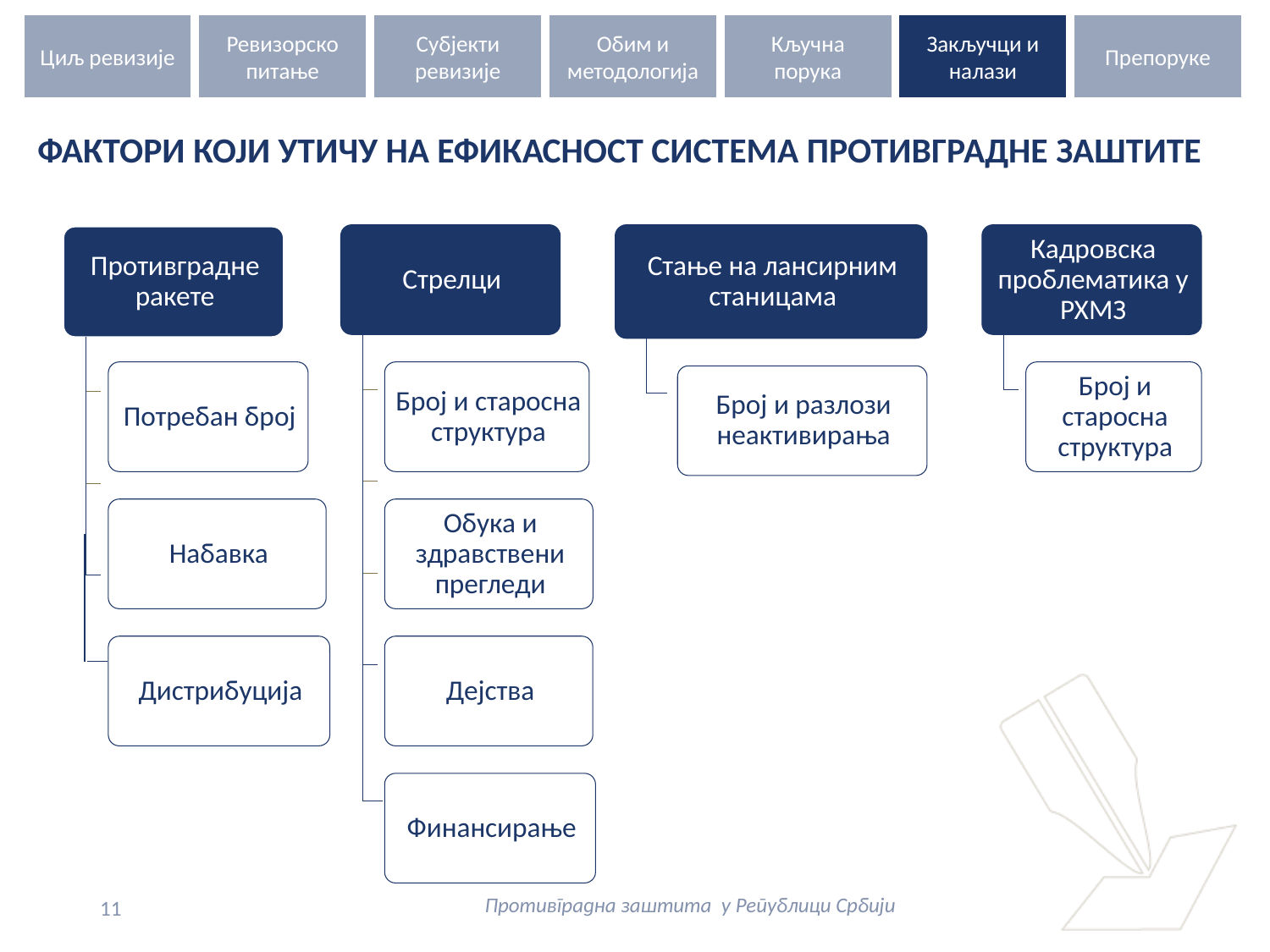

Циљ ревизије
Ревизорско питање
Субјекти ревизије
Обим и методологија
Кључна порука
Закључци и налази
Препоруке
ФАКТОРИ КОЈИ УТИЧУ НА ЕФИКАСНОСТ СИСТЕМА ПРОТИВГРАДНЕ ЗАШТИТЕ
Противградне ракете
Потребан број
Набавка
Дистрибуција
Стрелци
Број и старосна структура
Обука и здравствени прегледи
Дејства
Финансирање
Стање на лансирним станицама
Број и разлози неактивирања
Кадровска проблематика у РХМЗ
Број и старосна структура
11
Противградна заштита  у Републици Србији